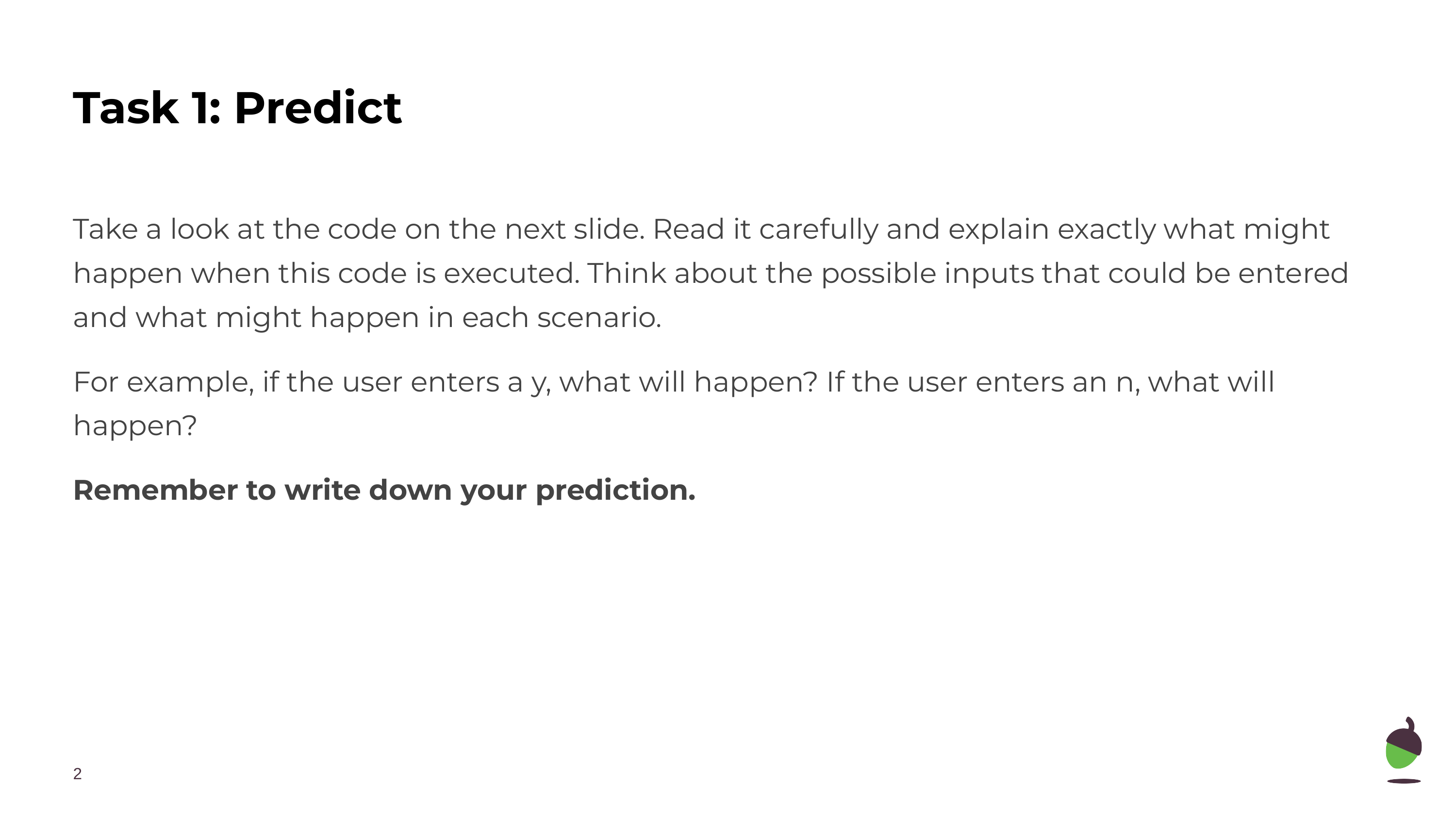

# Task 1: Predict
Take a look at the code on the next slide. Read it carefully and explain exactly what might happen when this code is executed. Think about the possible inputs that could be entered and what might happen in each scenario.
For example, if the user enters a y, what will happen? If the user enters an n, what will happen?
Remember to write down your prediction.
2